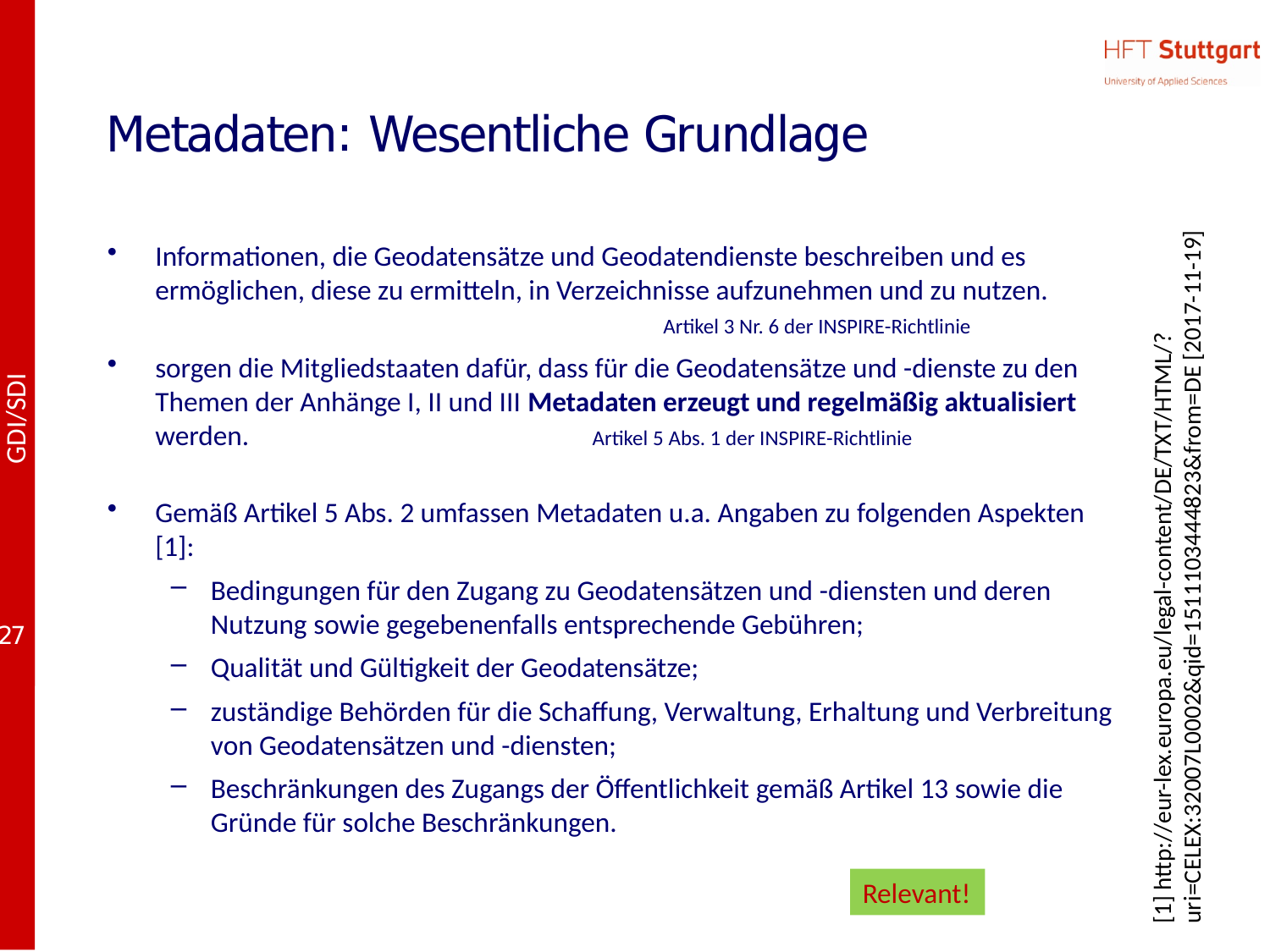

# Metadaten: Wesentliche Grundlage
Informationen, die Geodatensätze und Geodatendienste beschreiben und es ermöglichen, diese zu ermitteln, in Verzeichnisse aufzunehmen und zu nutzen.
				Artikel 3 Nr. 6 der INSPIRE-Richtlinie
sorgen die Mitgliedstaaten dafür, dass für die Geodatensätze und -dienste zu den Themen der Anhänge I, II und III Metadaten erzeugt und regelmäßig aktualisiert werden.                                                      Artikel 5 Abs. 1 der INSPIRE-Richtlinie
Gemäß Artikel 5 Abs. 2 umfassen Metadaten u.a. Angaben zu folgenden Aspekten [1]:
Bedingungen für den Zugang zu Geodatensätzen und -diensten und deren Nutzung sowie gegebenenfalls entsprechende Gebühren;
Qualität und Gültigkeit der Geodatensätze;
zuständige Behörden für die Schaffung, Verwaltung, Erhaltung und Verbreitung von Geodatensätzen und -diensten;
Beschränkungen des Zugangs der Öffentlichkeit gemäß Artikel 13 sowie die Gründe für solche Beschränkungen.

[1] http://eur-lex.europa.eu/legal-content/DE/TXT/HTML/?uri=CELEX:32007L0002&qid=1511103444823&from=DE [2017-11-19]
Relevant!